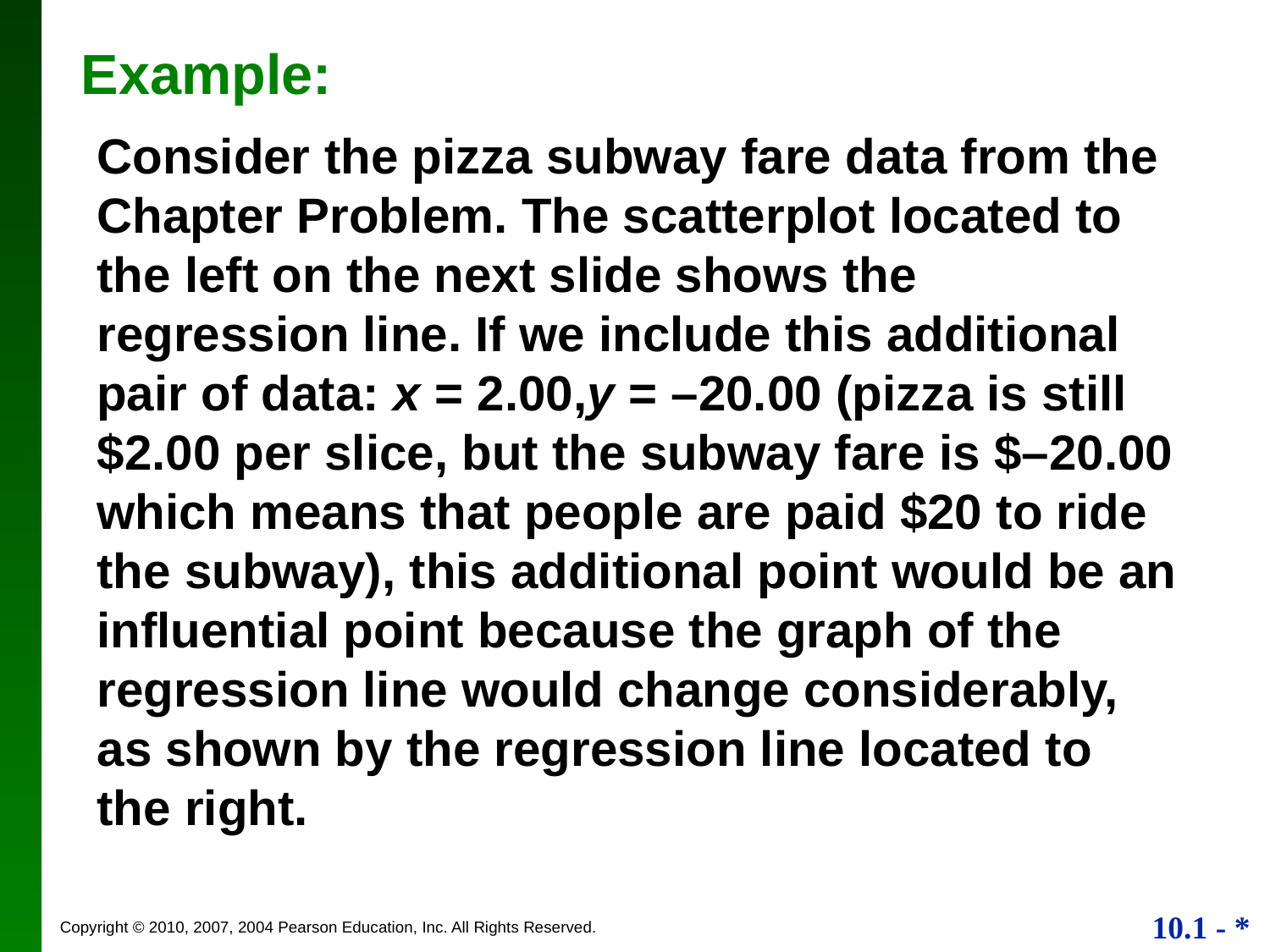

Example:
Consider the pizza subway fare data from the Chapter Problem. The scatterplot located to the left on the next slide shows the regression line. If we include this additional pair of data: x = 2.00,y = –20.00 (pizza is still $2.00 per slice, but the subway fare is $–20.00 which means that people are paid $20 to ride the subway), this additional point would be an influential point because the graph of the regression line would change considerably, as shown by the regression line located to the right.